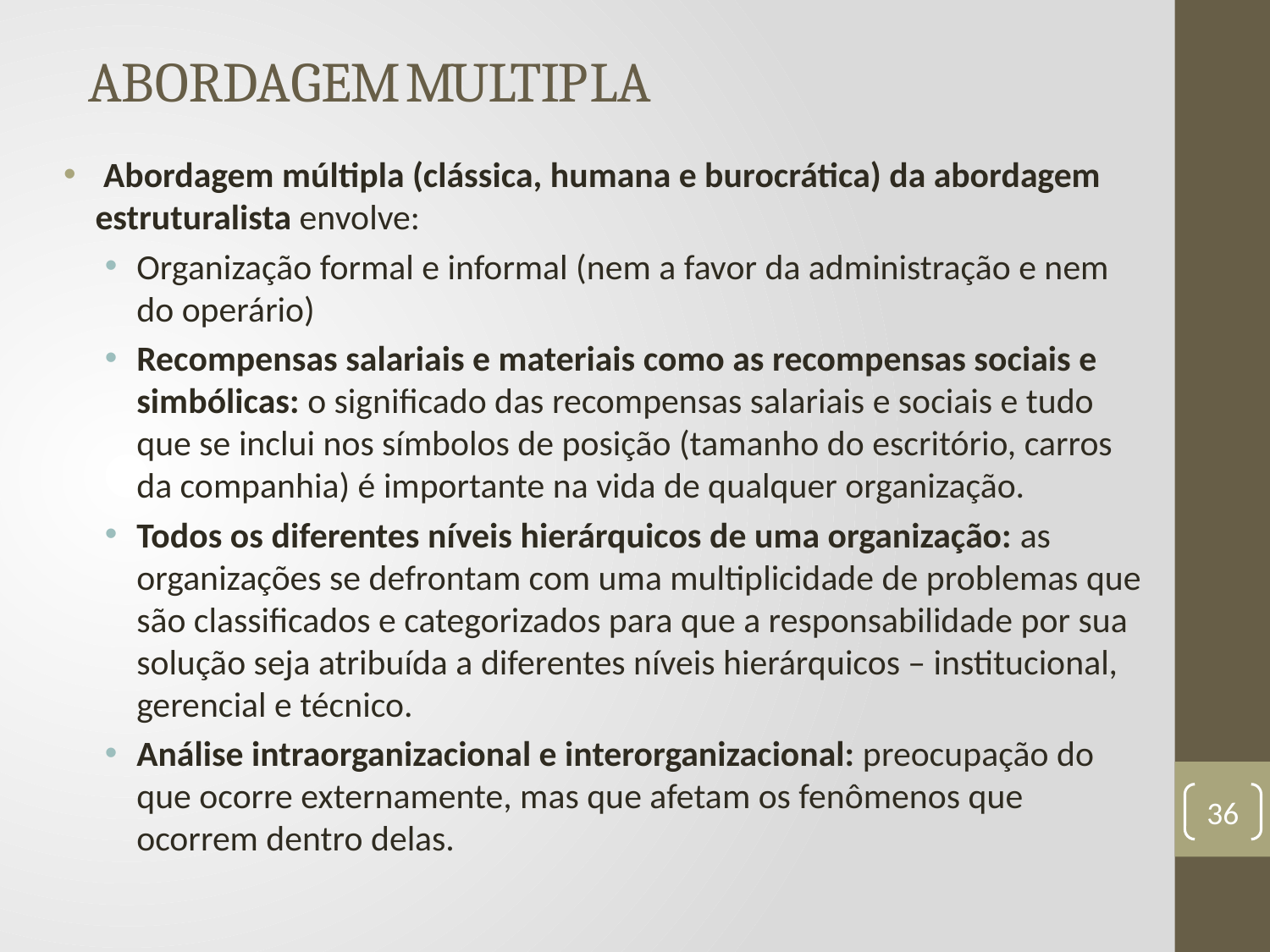

# ABORDAGEM MULTIPLA
 Abordagem múltipla (clássica, humana e burocrática) da abordagem estruturalista envolve:
Organização formal e informal (nem a favor da administração e nem do operário)
Recompensas salariais e materiais como as recompensas sociais e simbólicas: o significado das recompensas salariais e sociais e tudo que se inclui nos símbolos de posição (tamanho do escritório, carros da companhia) é importante na vida de qualquer organização.
Todos os diferentes níveis hierárquicos de uma organização: as organizações se defrontam com uma multiplicidade de problemas que são classificados e categorizados para que a responsabilidade por sua solução seja atribuída a diferentes níveis hierárquicos – institucional, gerencial e técnico.
Análise intraorganizacional e interorganizacional: preocupação do que ocorre externamente, mas que afetam os fenômenos que ocorrem dentro delas.

36